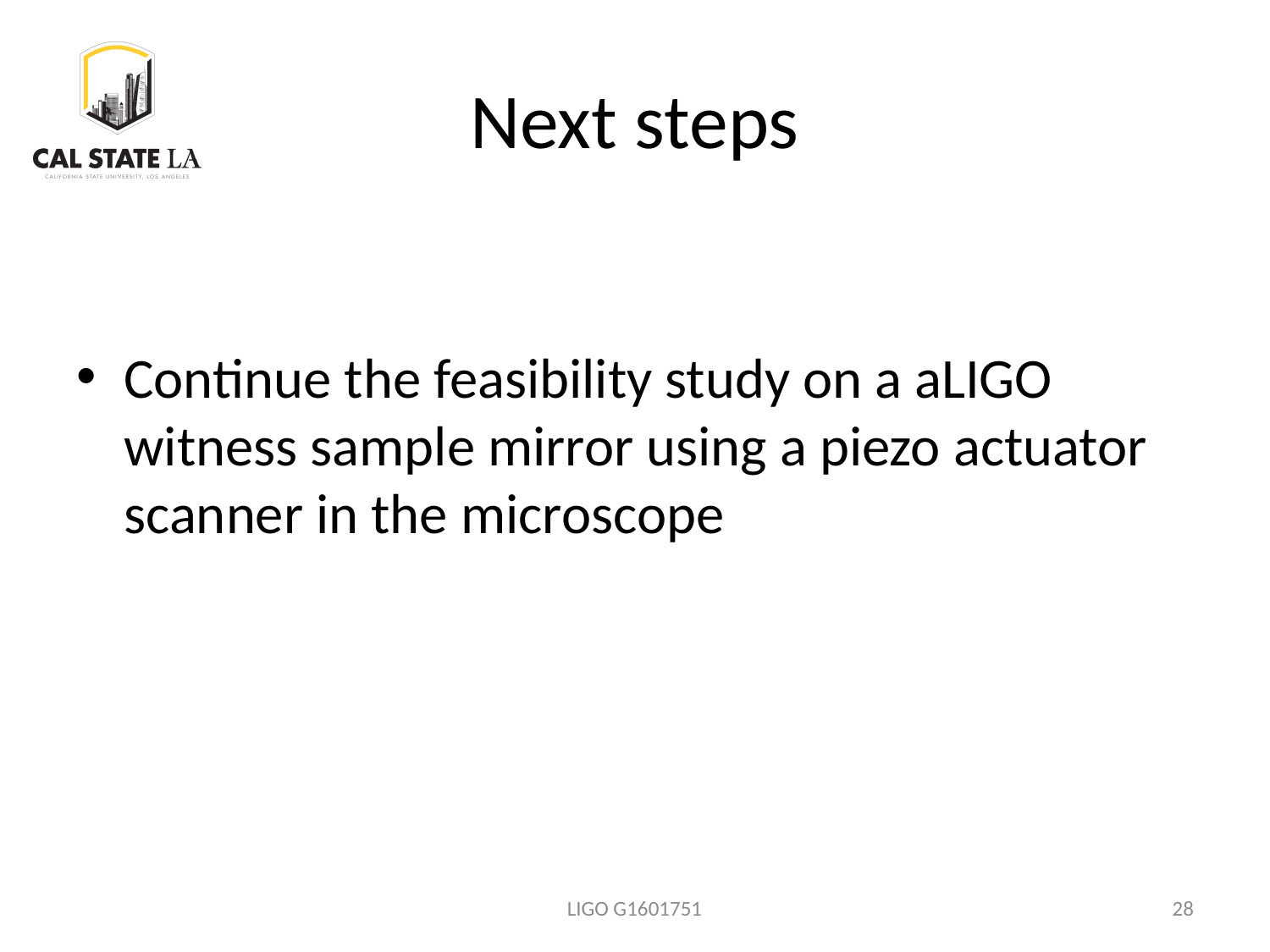

# Next steps
Continue the feasibility study on a aLIGO witness sample mirror using a piezo actuator scanner in the microscope
LIGO G1601751
28